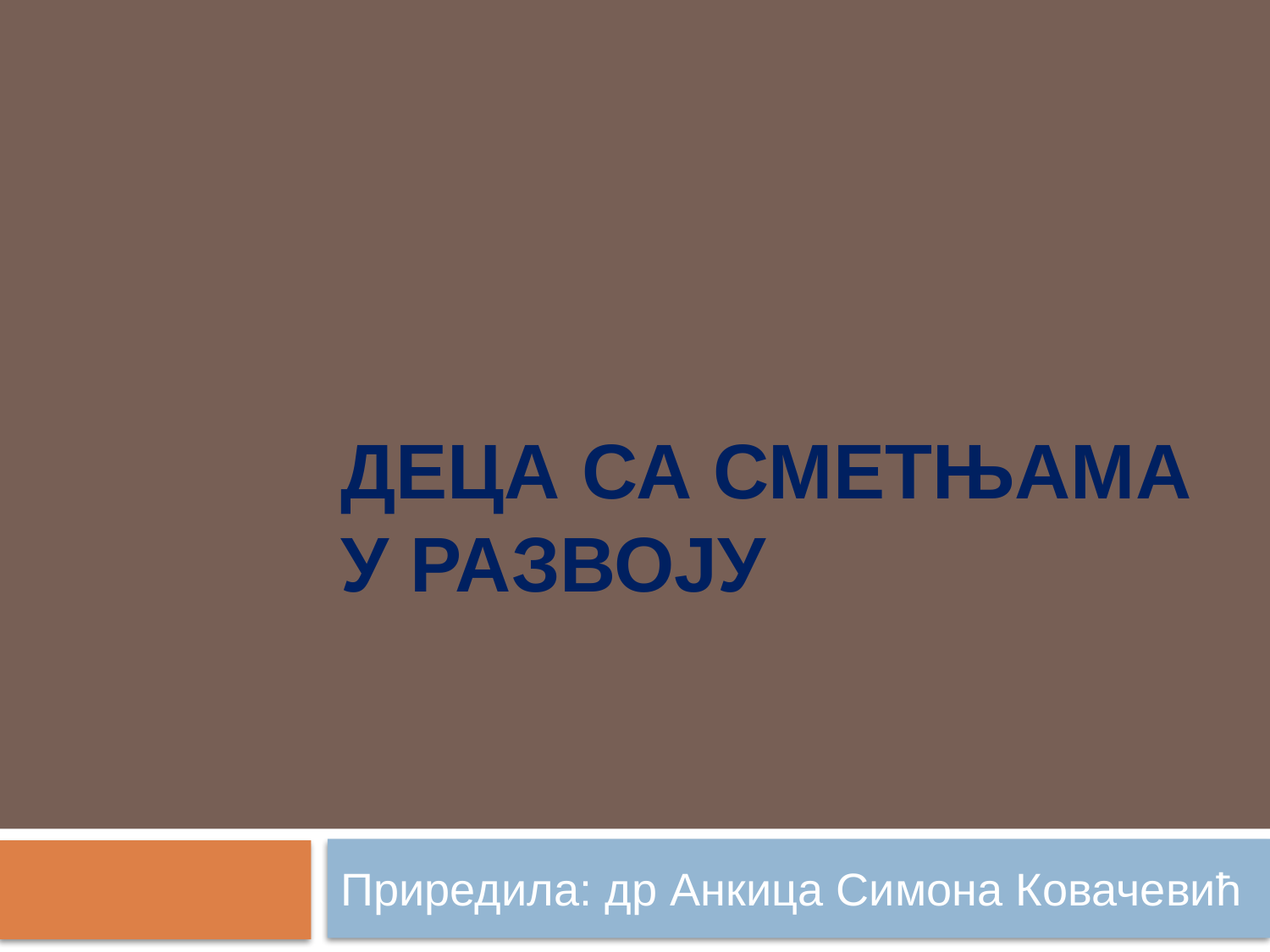

# Деца са сметњама у развоју
Приредила: др Анкица Симона Ковачевић